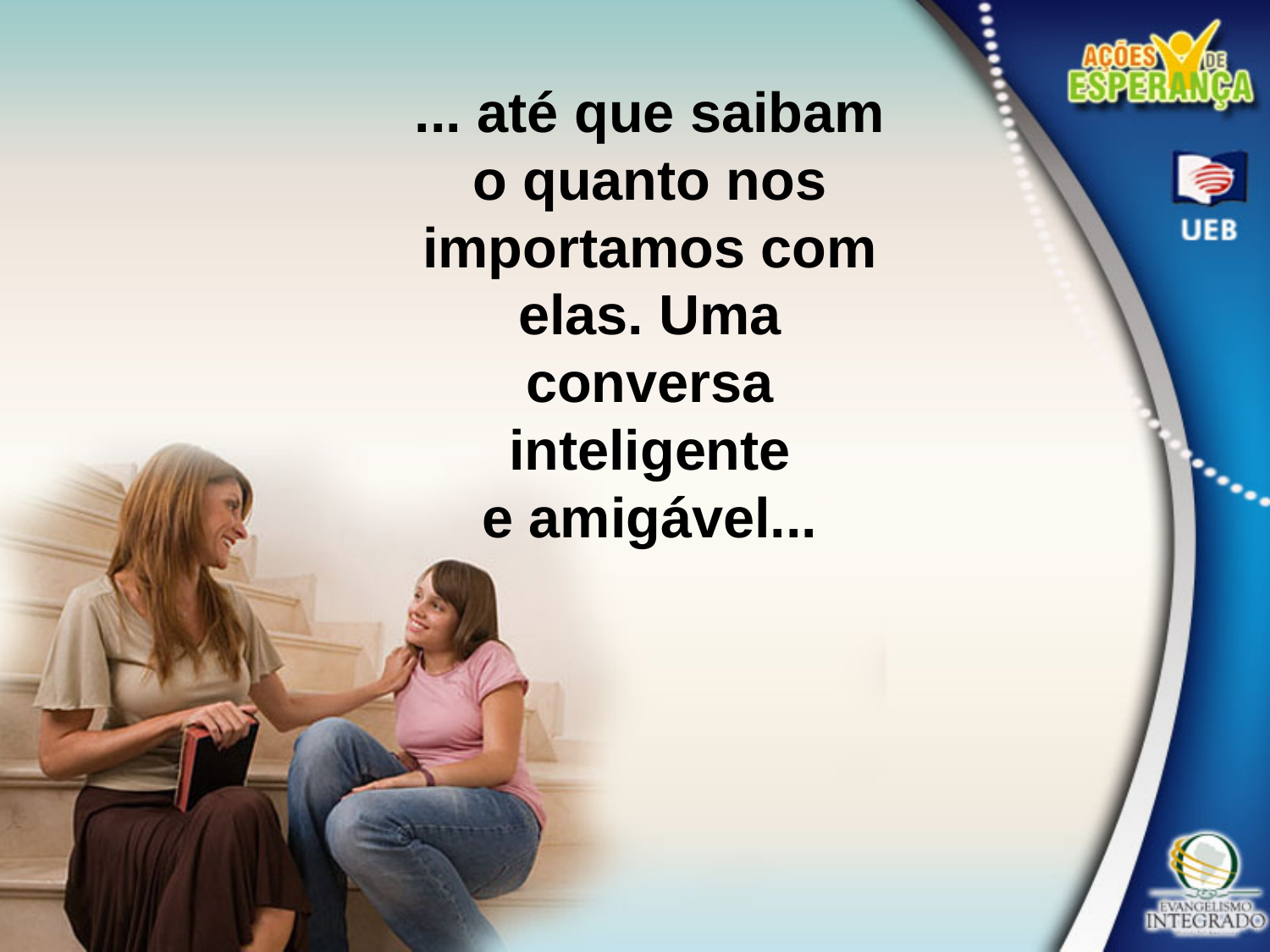

... até que saibam o quanto nos importamos com elas. Uma conversa inteligente
e amigável...